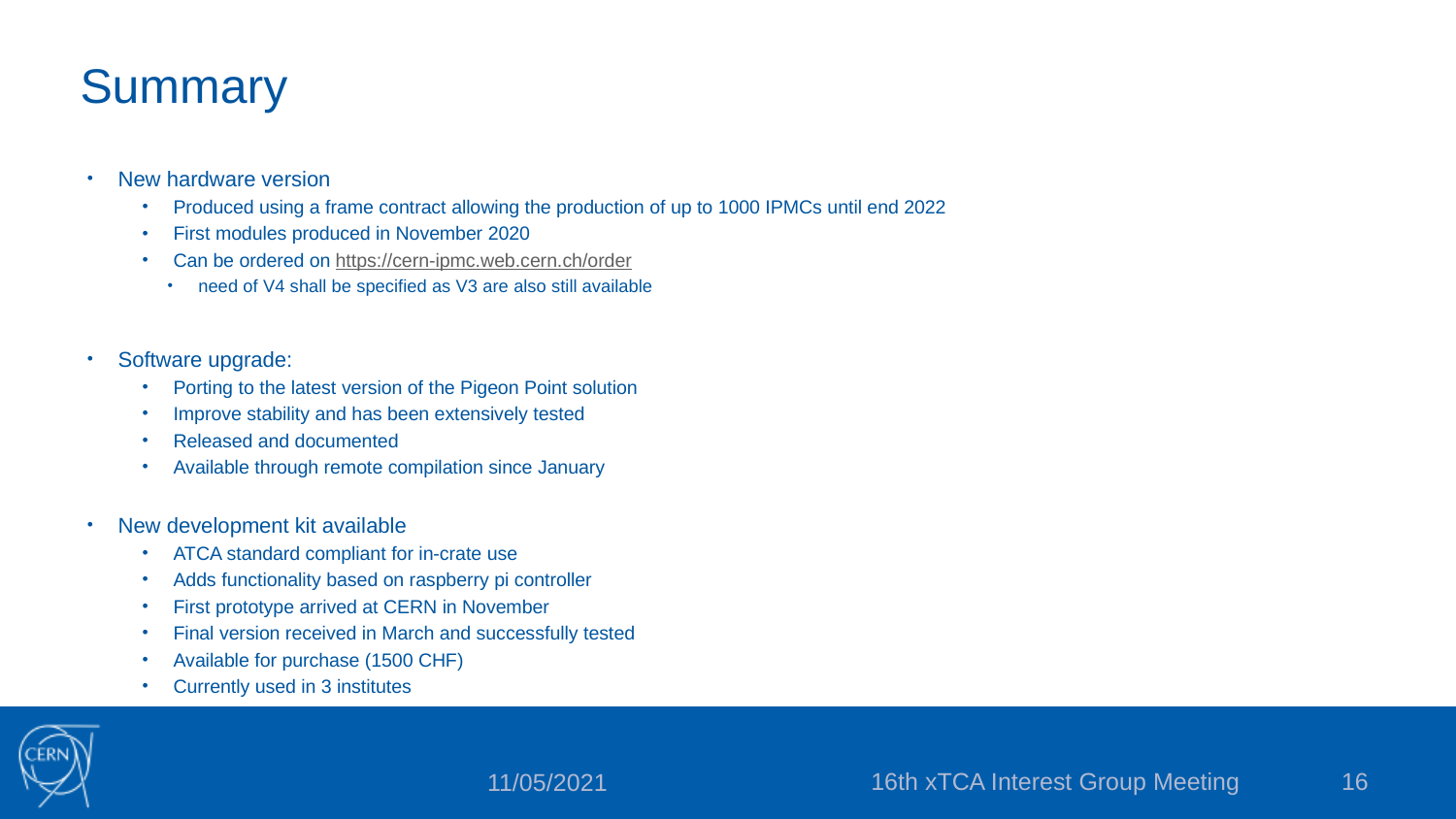

# Summary
New hardware version
Produced using a frame contract allowing the production of up to 1000 IPMCs until end 2022
First modules produced in November 2020
Can be ordered on https://cern-ipmc.web.cern.ch/order
need of V4 shall be specified as V3 are also still available

Software upgrade:
Porting to the latest version of the Pigeon Point solution
Improve stability and has been extensively tested
Released and documented
Available through remote compilation since January

New development kit available
ATCA standard compliant for in-crate use
Adds functionality based on raspberry pi controller
First prototype arrived at CERN in November
Final version received in March and successfully tested
Available for purchase (1500 CHF)
Currently used in 3 institutes
16th xTCA Interest Group Meeting
16
11/05/2021